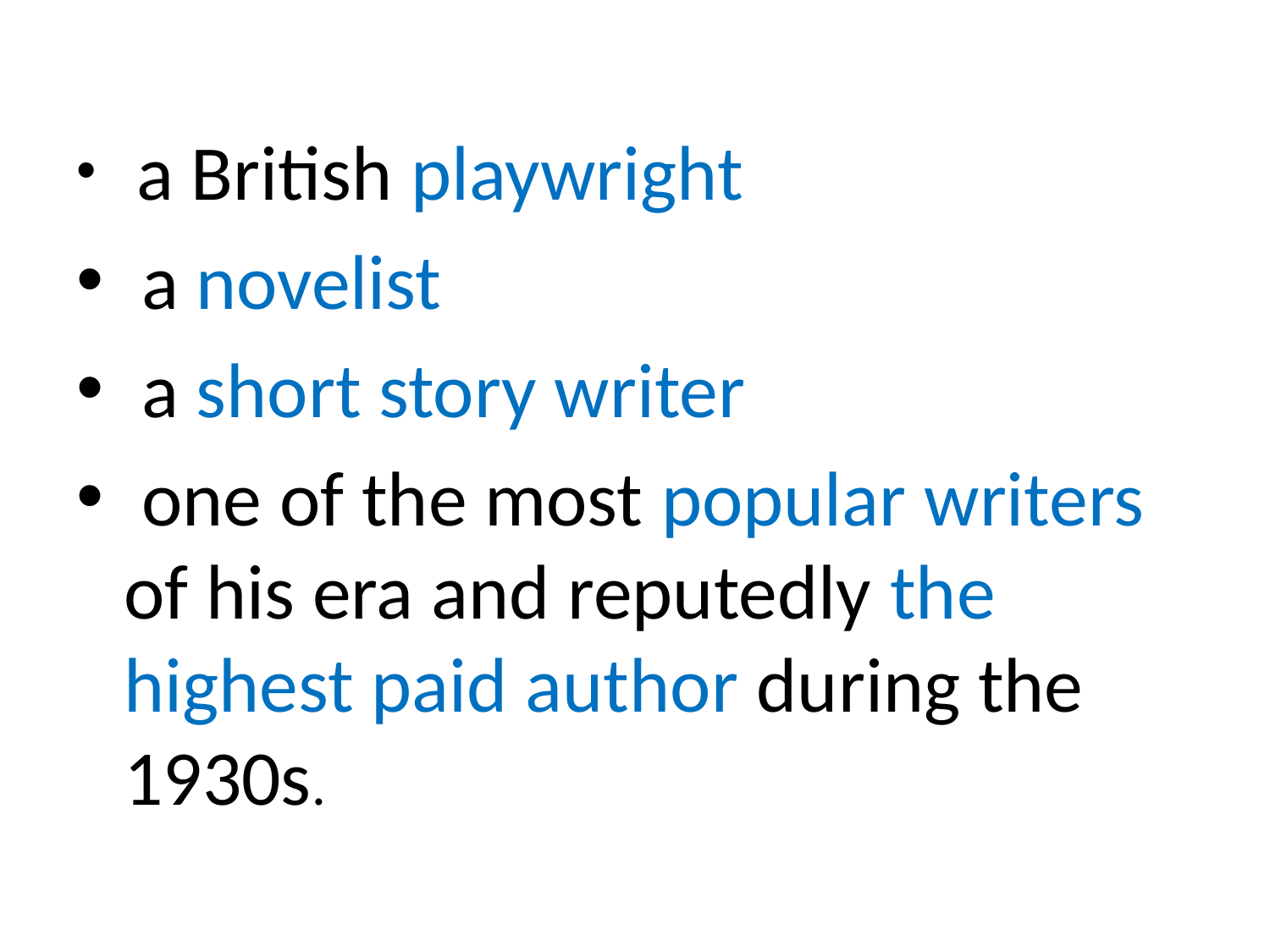

#
 a British playwright
 a novelist
 a short story writer
 one of the most popular writers of his era and reputedly the highest paid author during the 1930s.